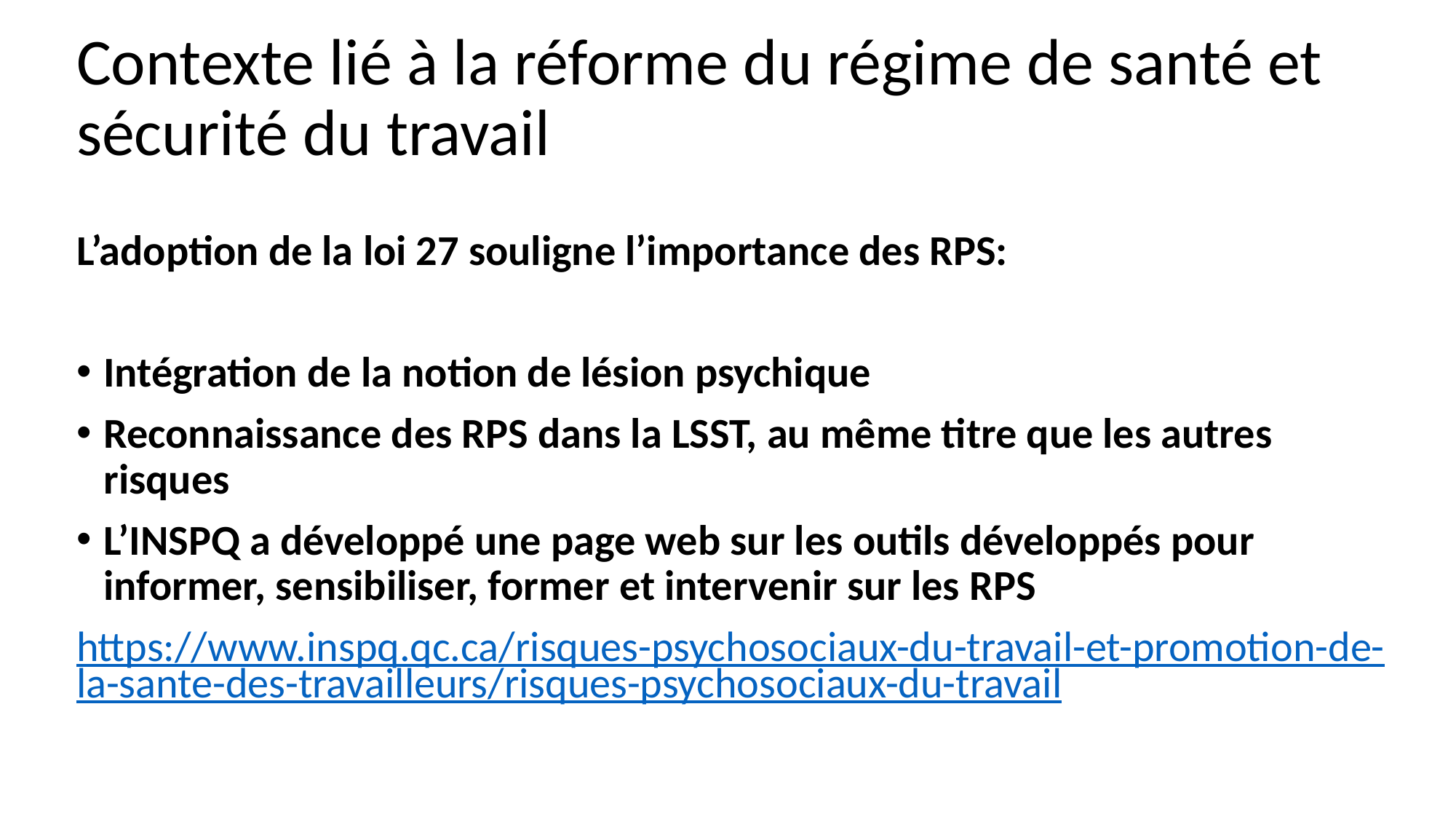

# Contexte lié à la réforme du régime de santé et sécurité du travail
L’adoption de la loi 27 souligne l’importance des RPS:

Intégration de la notion de lésion psychique
Reconnaissance des RPS dans la LSST, au même titre que les autres risques
L’INSPQ a développé une page web sur les outils développés pour informer, sensibiliser, former et intervenir sur les RPS
https://www.inspq.qc.ca/risques-psychosociaux-du-travail-et-promotion-de-la-sante-des-travailleurs/risques-psychosociaux-du-travail